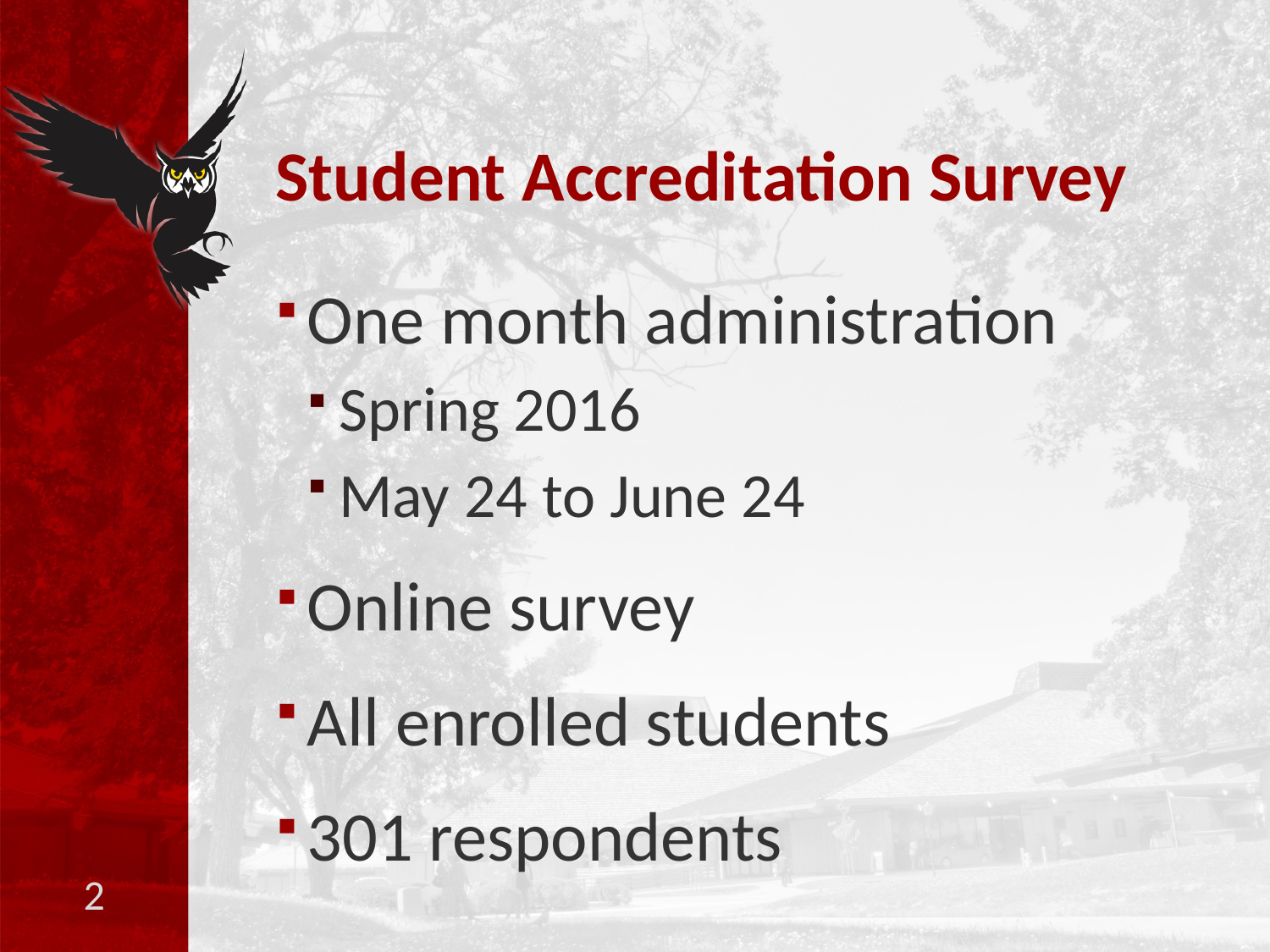

# Student Accreditation Survey
One month administration
Spring 2016
May 24 to June 24
Online survey
All enrolled students
301 respondents